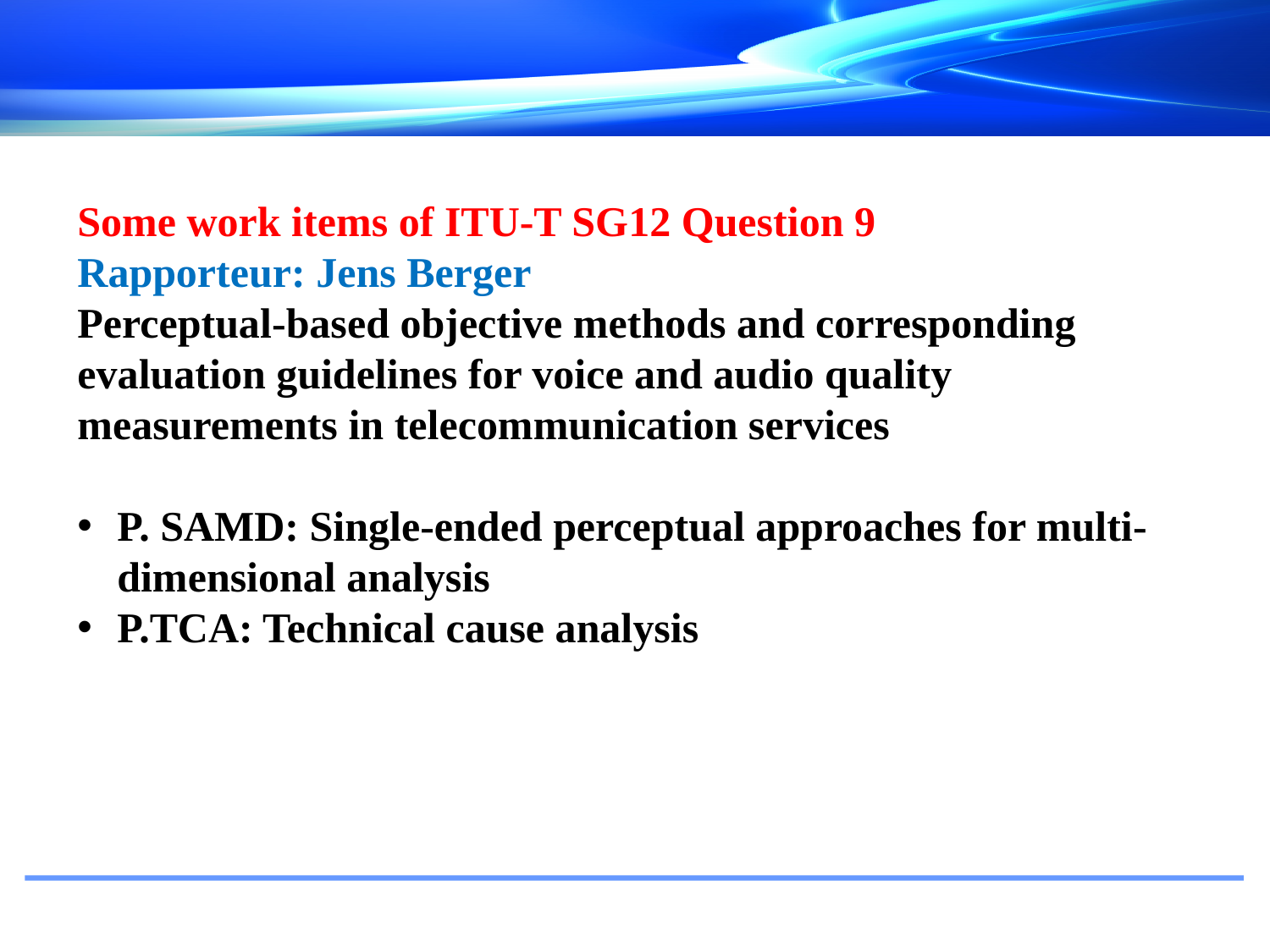

Some work items of ITU-T SG12 Question 9
Rapporteur: Jens Berger
Perceptual-based objective methods and corresponding evaluation guidelines for voice and audio quality measurements in telecommunication services

P. SAMD: Single-ended perceptual approaches for multi-dimensional analysis
P.TCA: Technical cause analysis

#